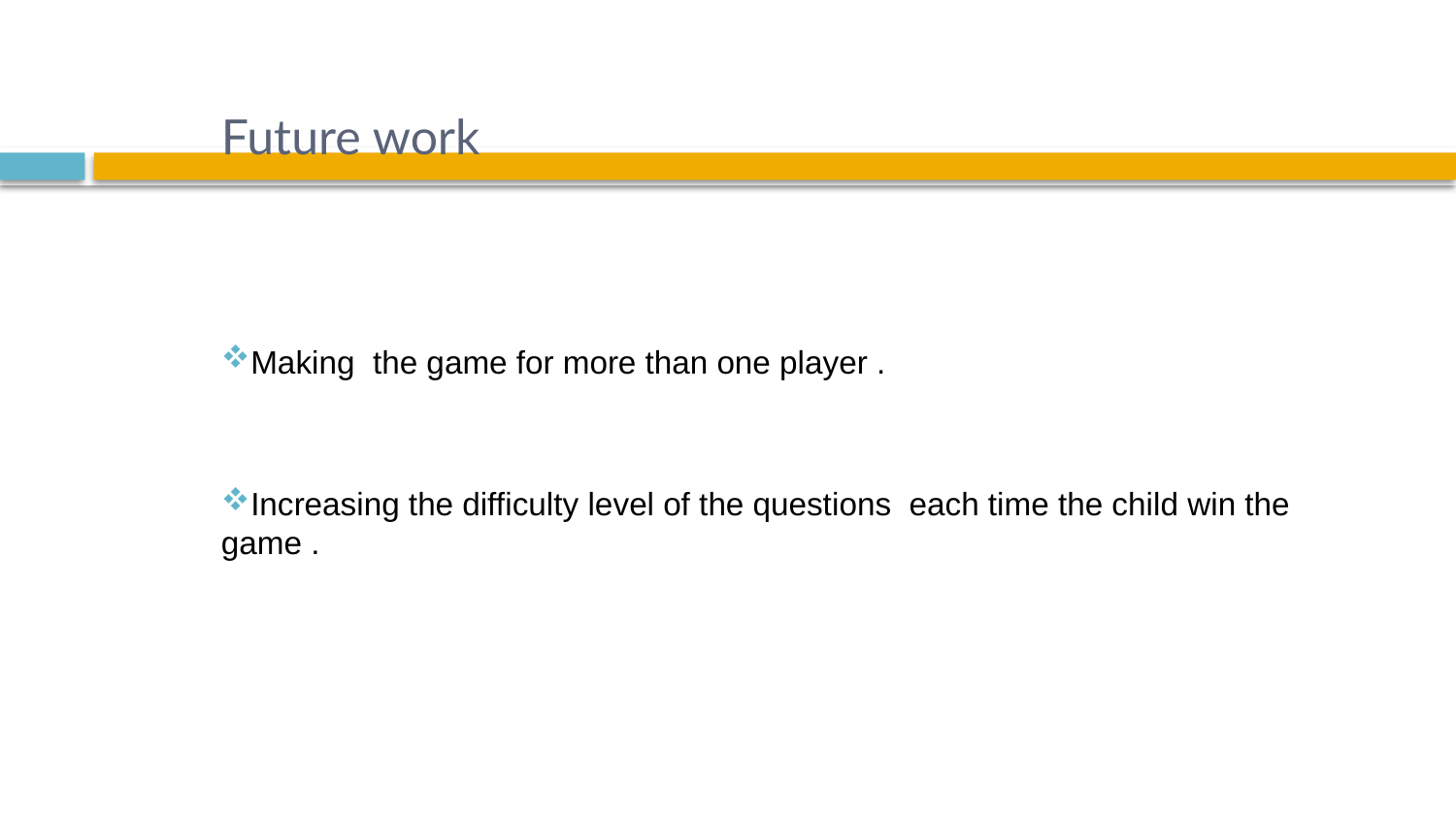

# Future work

Making  the game for more than one player .

Increasing the difficulty level of the questions  each time the child win the game .